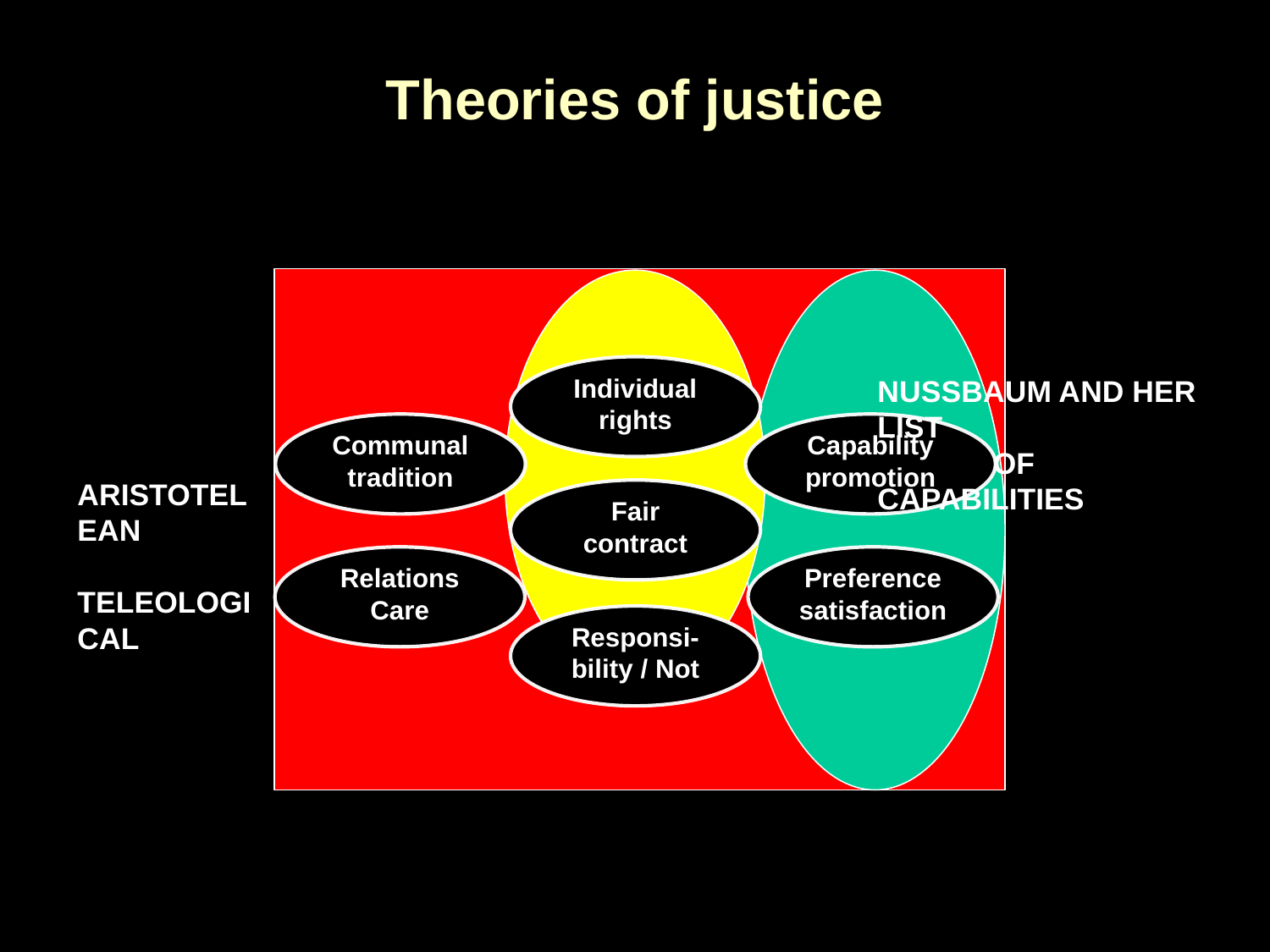

# Theories of justice

Individual rights
Nussbaum and her list
              of capabilities
Communal tradition
Capability promotion
Aristotelean

Teleological
Fair contract
Relations Care
Preference satisfaction
Responsi-bility / Not